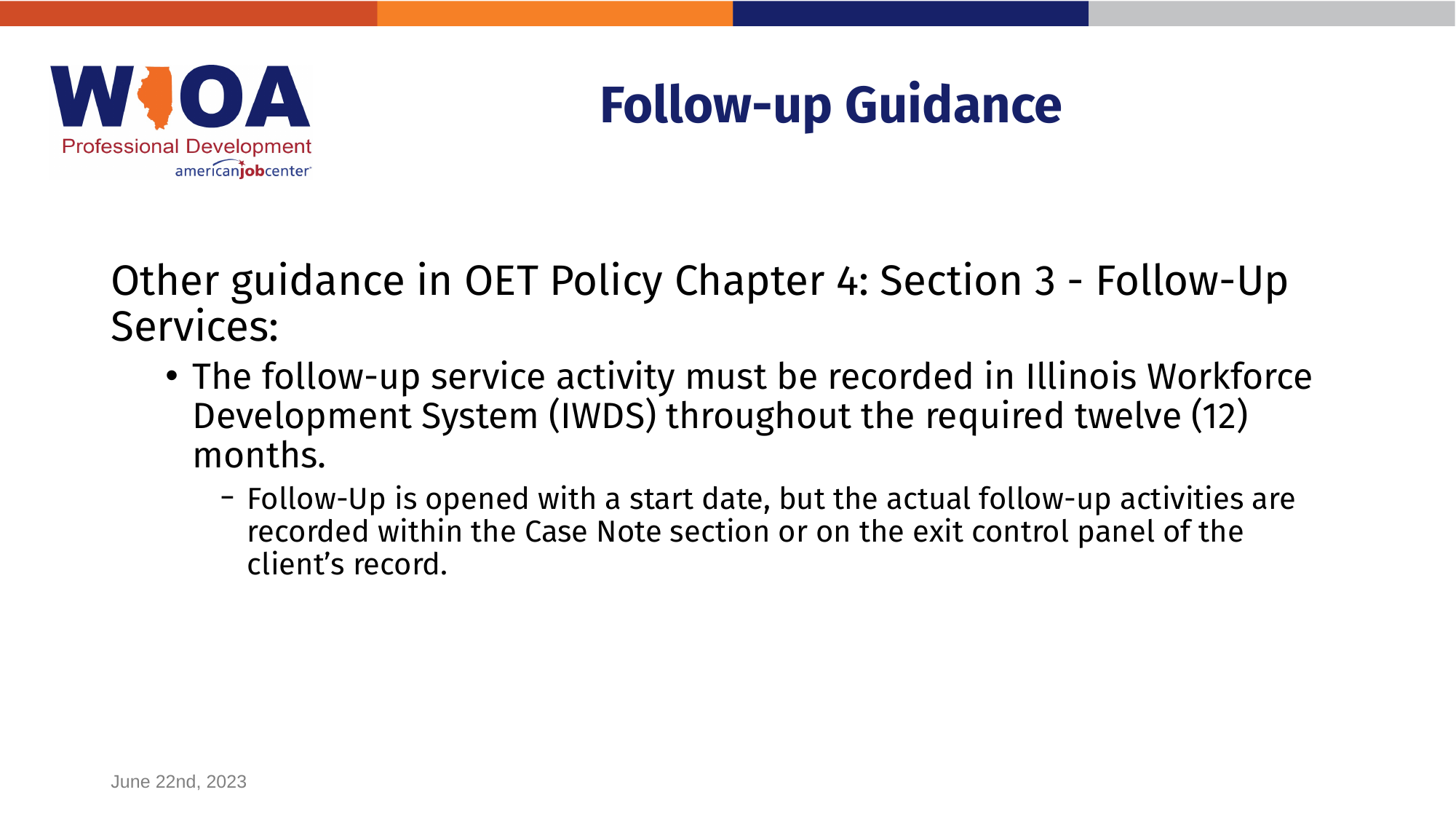

# Follow-up Guidance
Other guidance in OET Policy Chapter 4: Section 3 - Follow-Up Services:
The follow-up service activity must be recorded in Illinois Workforce Development System (IWDS) throughout the required twelve (12) months.
Follow-Up is opened with a start date, but the actual follow-up activities are recorded within the Case Note section or on the exit control panel of the client’s record.

June 22nd, 2023